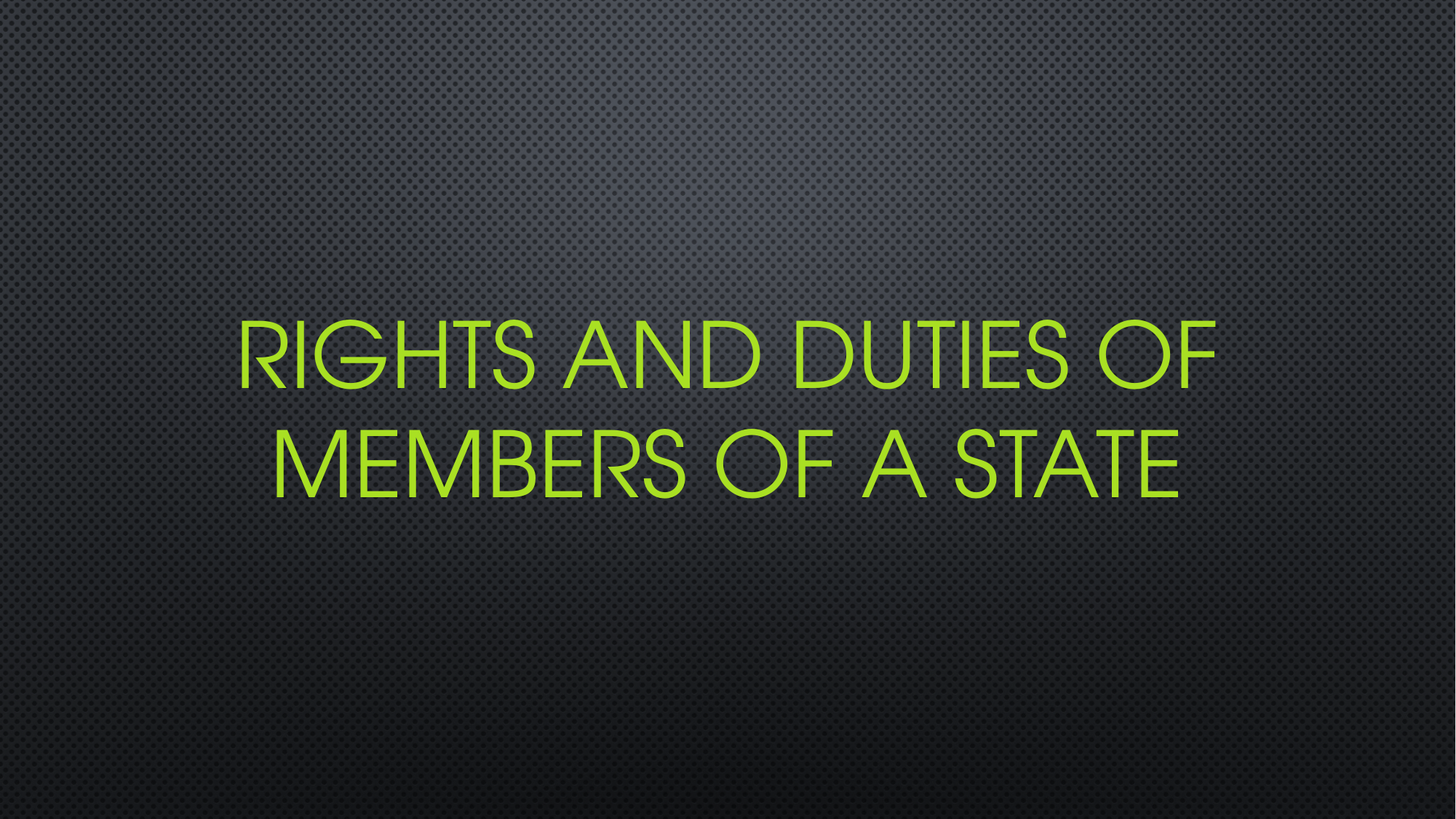

# Rights and duties of members of a state